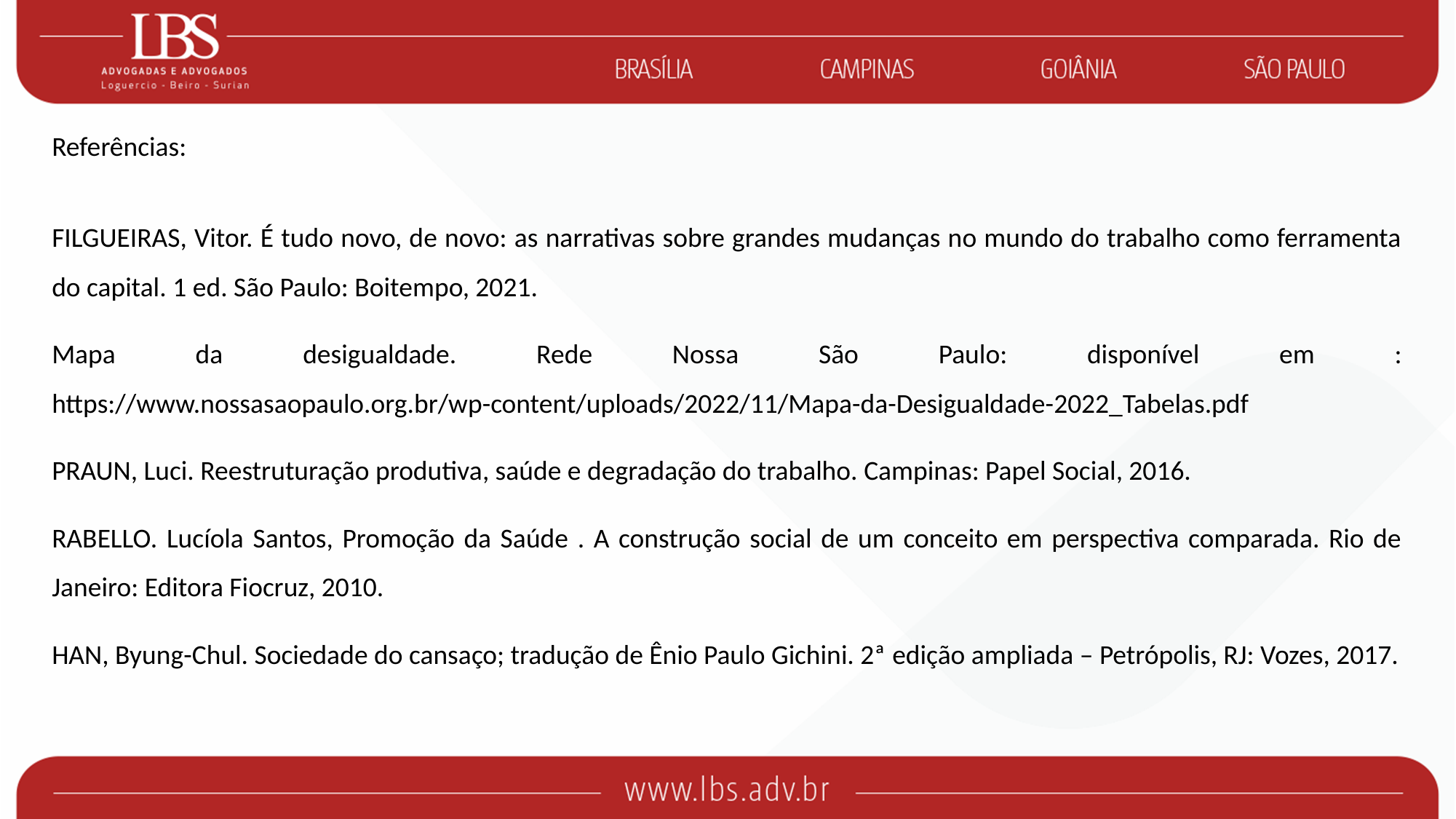

Referências:

FILGUEIRAS, Vitor. É tudo novo, de novo: as narrativas sobre grandes mudanças no mundo do trabalho como ferramenta do capital. 1 ed. São Paulo: Boitempo, 2021.
Mapa da desigualdade. Rede Nossa São Paulo: disponível em : https://www.nossasaopaulo.org.br/wp-content/uploads/2022/11/Mapa-da-Desigualdade-2022_Tabelas.pdf
PRAUN, Luci. Reestruturação produtiva, saúde e degradação do trabalho. Campinas: Papel Social, 2016.
RABELLO. Lucíola Santos, Promoção da Saúde . A construção social de um conceito em perspectiva comparada. Rio de Janeiro: Editora Fiocruz, 2010.
HAN, Byung-Chul. Sociedade do cansaço; tradução de Ênio Paulo Gichini. 2ª edição ampliada – Petrópolis, RJ: Vozes, 2017.